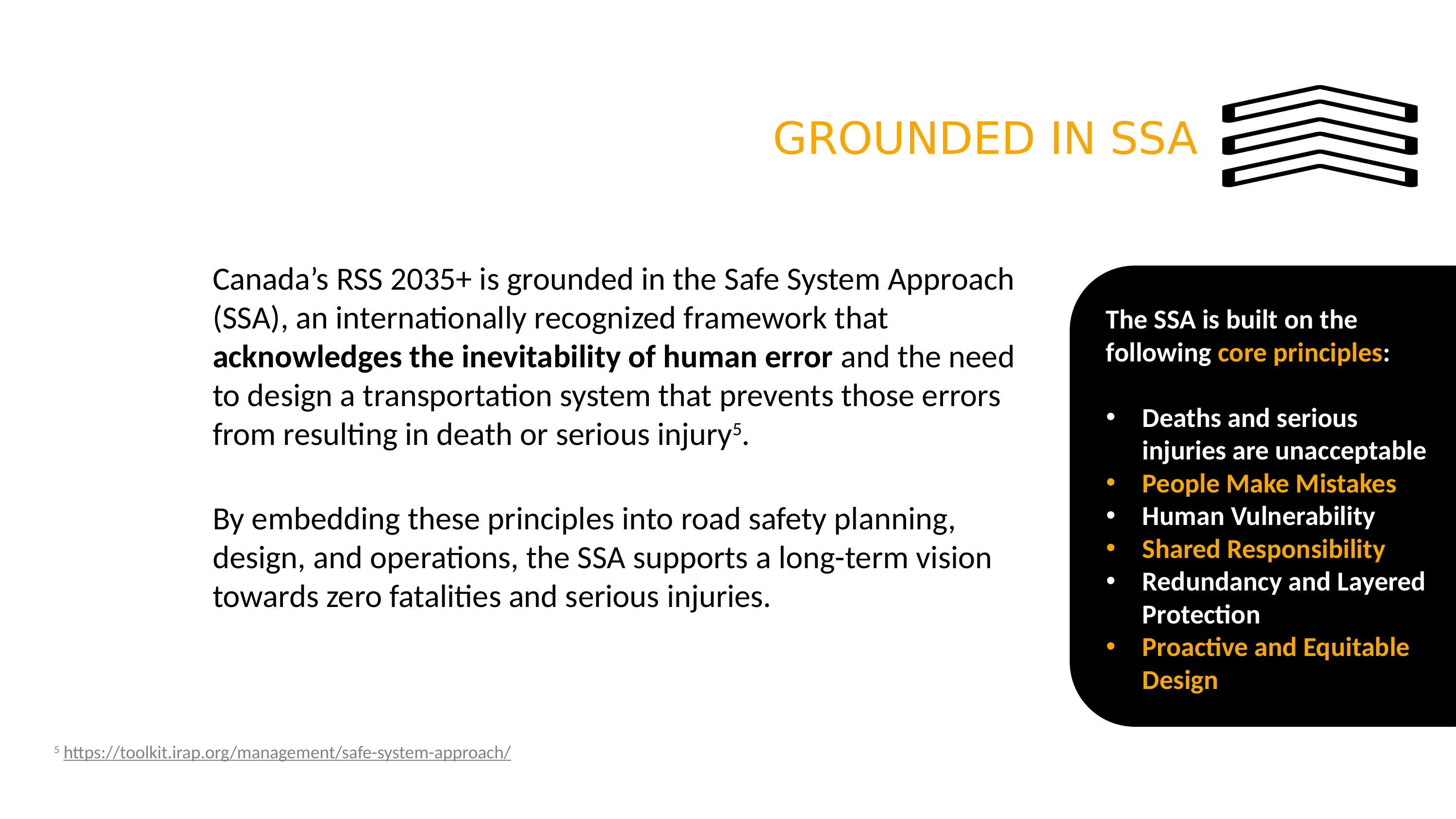

GROUNDED IN SSA

Canada’s RSS 2035+ is grounded in the Safe System Approach (SSA), an internationally recognized framework that acknowledges the inevitability of human error and the need to design a transportation system that prevents those errors from resulting in death or serious injury5.

By embedding these principles into road safety planning, design, and operations, the SSA supports a long-term vision towards zero fatalities and serious injuries.
The SSA is built on the following core principles: ​
​
Deaths and serious injuries are unacceptable​
People Make Mistakes ​
Human Vulnerability ​
Shared Responsibility ​
Redundancy and Layered Protection ​
Proactive and Equitable Design

5 https://toolkit.irap.org/management/safe-system-approach/